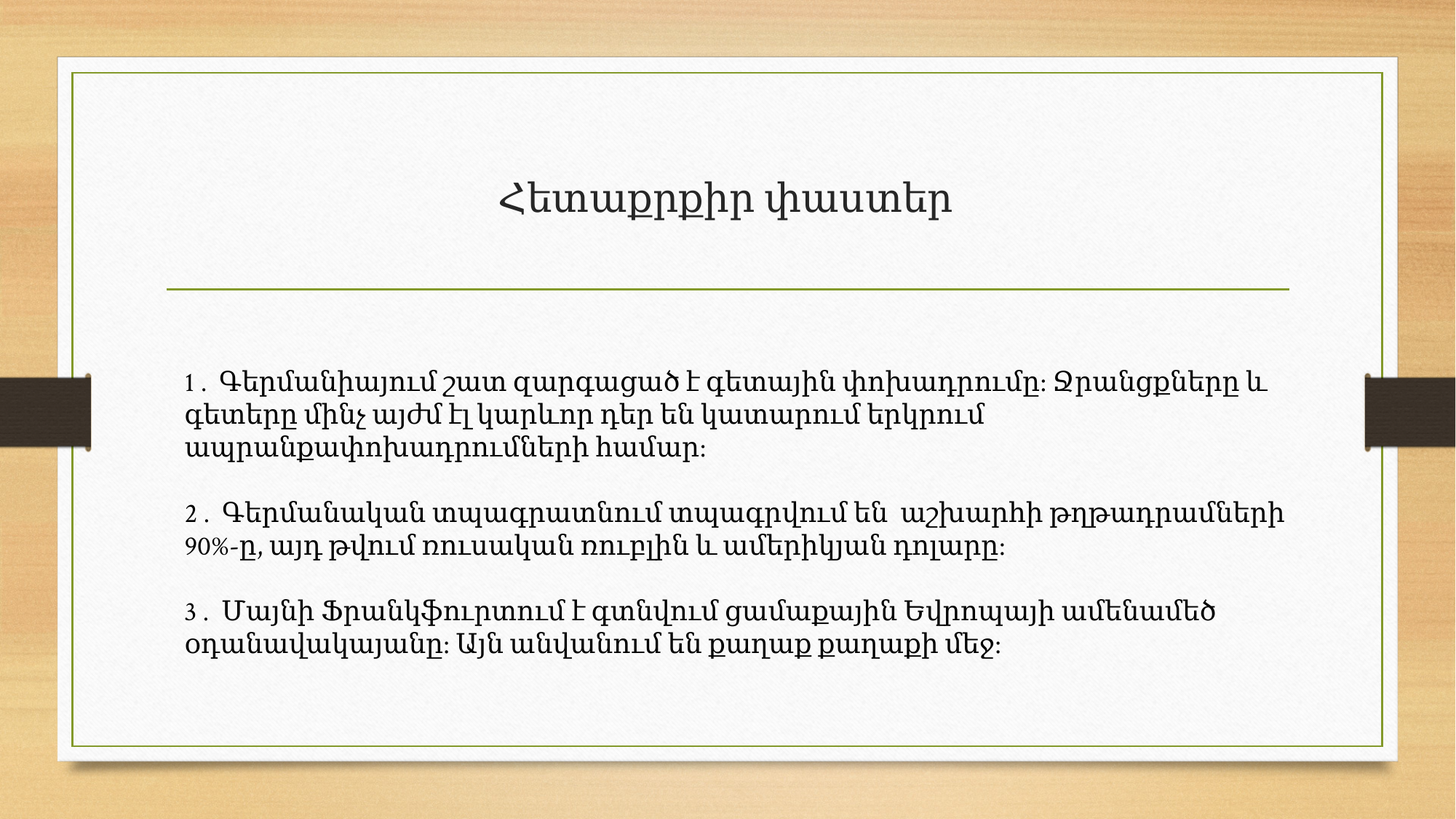

# Հետաքրքիր փաստեր
1․ Գերմանիայում շատ զարգացած է գետային փոխադրումը: Ջրանցքները և գետերը մինչ այժմ էլ կարևոր դեր են կատարում երկրում ապրանքափոխադրումների համար:

2․ Գերմանական տպագրատնում տպագրվում են  աշխարհի թղթադրամների 90%-ը, այդ թվում ռուսական ռուբլին և ամերիկյան դոլարը:

3․ Մայնի Ֆրանկֆուրտում է գտնվում ցամաքային Եվրոպայի ամենամեծ օդանավակայանը: Այն անվանում են քաղաք քաղաքի մեջ: